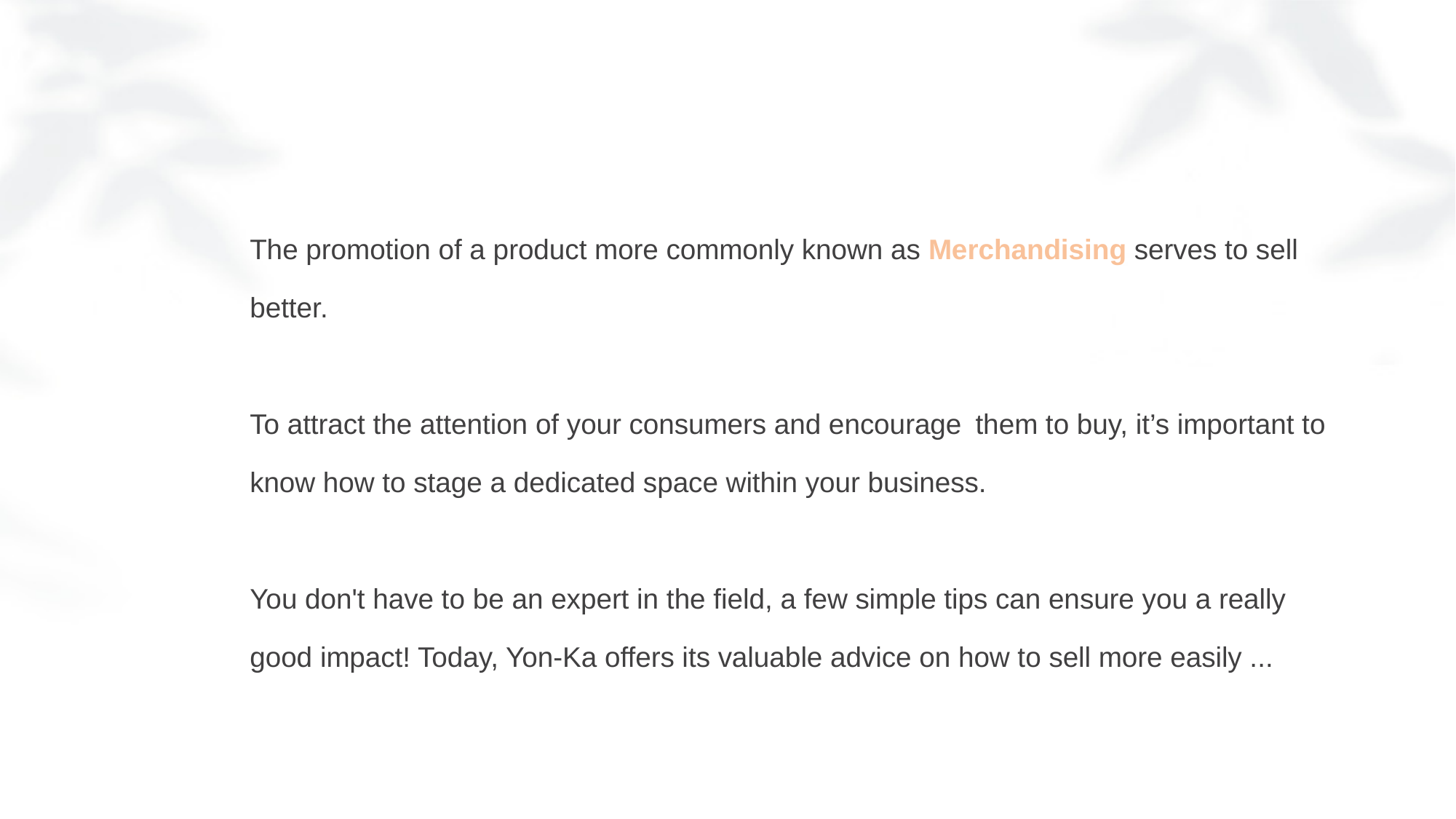

# The promotion of a product more commonly known as Merchandising serves to sell better. To attract the attention of your consumers and encourage them to buy, it’s important to know how to stage a dedicated space within your business. You don't have to be an expert in the field, a few simple tips can ensure you a really good impact! Today, Yon-Ka offers its valuable advice on how to sell more easily ...